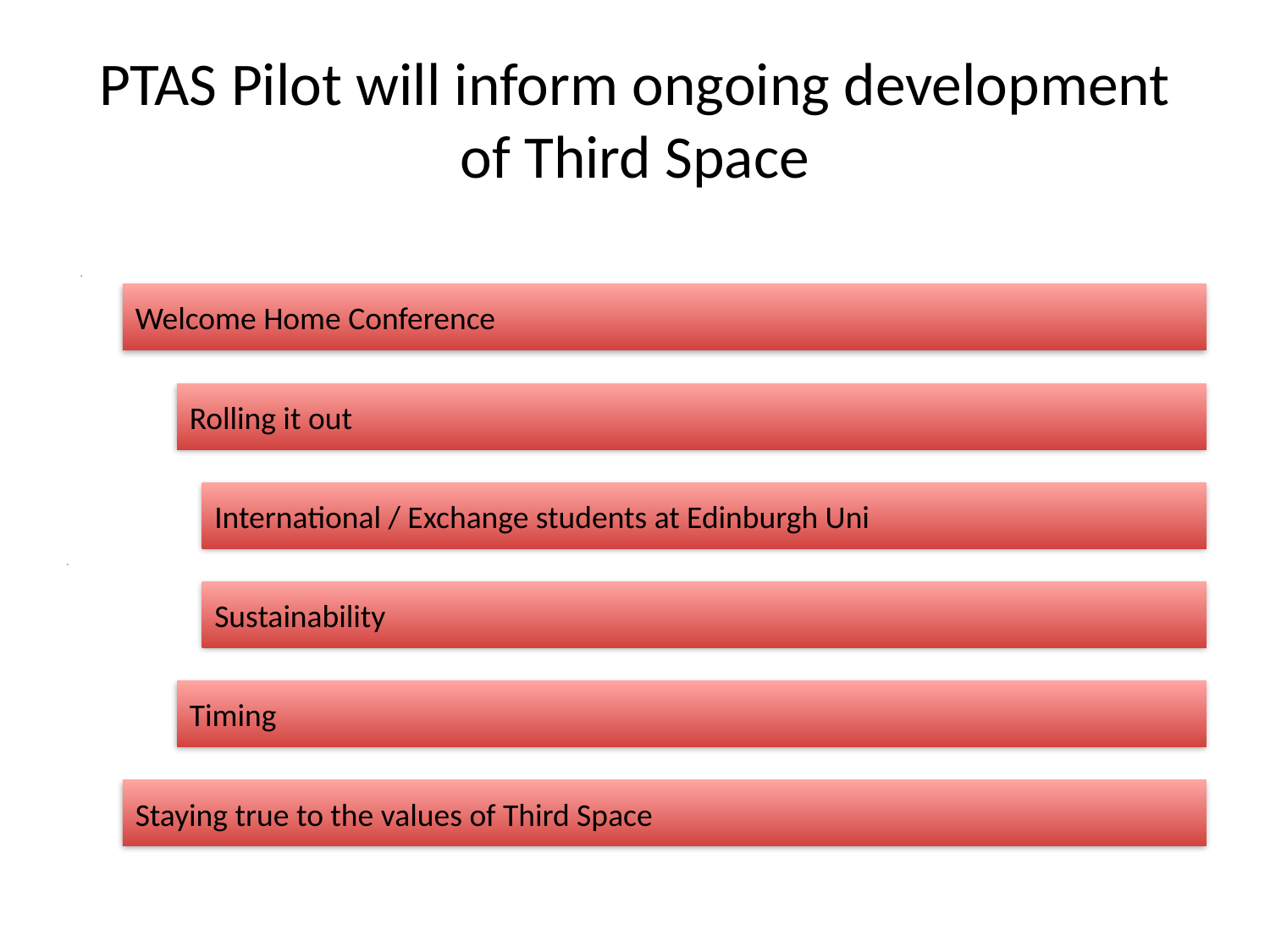

# PTAS Pilot will inform ongoing development of Third Space
Welcome Home Conference
Sustainability
Timing
Staying true to the values of Third Space
International / Exchange students at Edinburgh Uni
Rolling it out